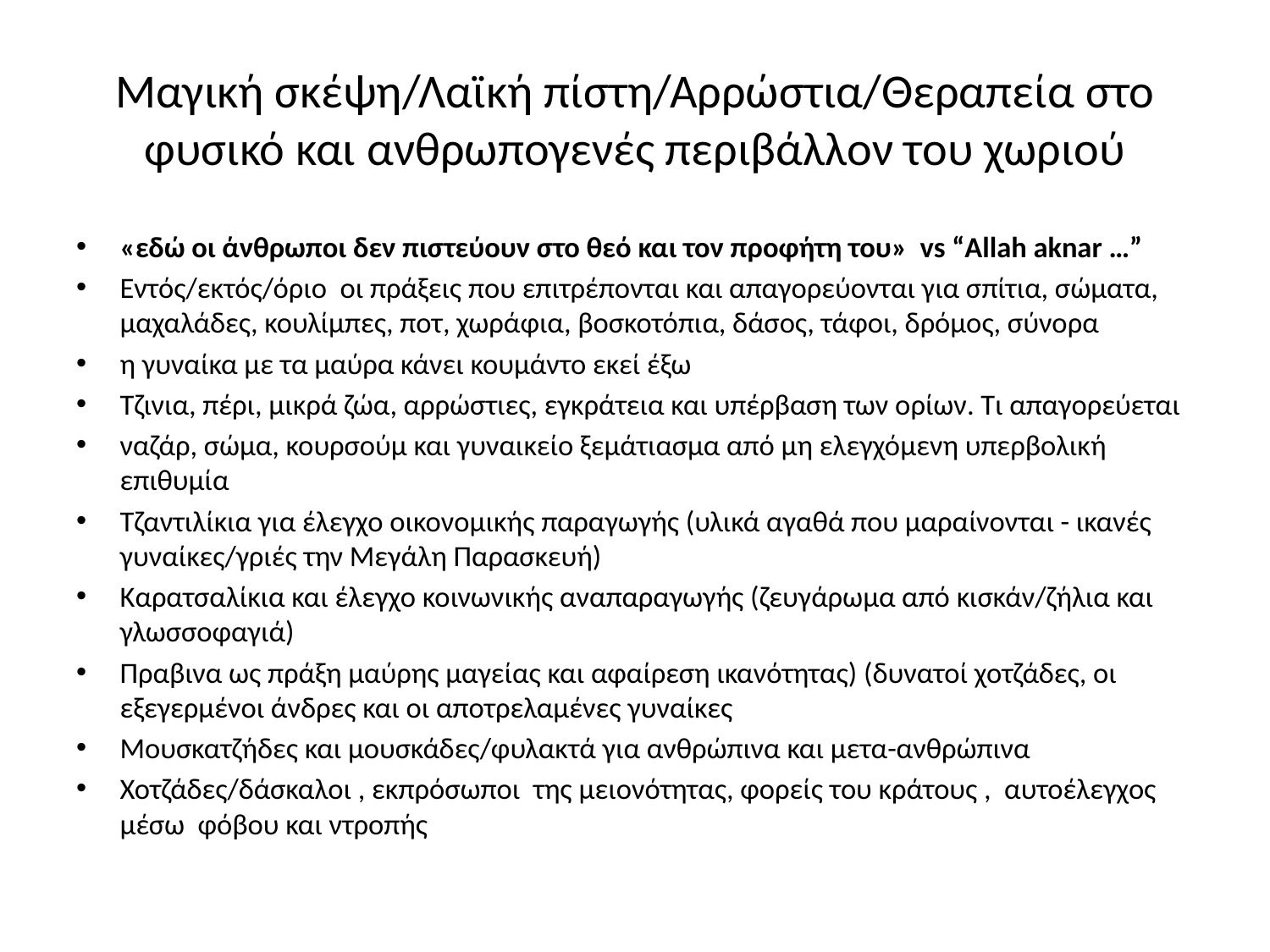

# Μαγική σκέψη/Λαϊκή πίστη/Αρρώστια/Θεραπεία στο φυσικό και ανθρωπογενές περιβάλλον του χωριού
«εδώ οι άνθρωποι δεν πιστεύουν στο θεό και τον προφήτη του»  vs “Αllah aknar …”
Εντός/εκτός/όριο  οι πράξεις που επιτρέπονται και απαγορεύονται για σπίτια, σώματα, μαχαλάδες, κουλίμπες, ποτ, χωράφια, βοσκοτόπια, δάσος, τάφοι, δρόμος, σύνορα
η γυναίκα με τα μαύρα κάνει κουμάντο εκεί έξω
Τζινια, πέρι, μικρά ζώα, αρρώστιες, εγκράτεια και υπέρβαση των ορίων. Τι απαγορεύεται
ναζάρ, σώμα, κουρσούμ και γυναικείο ξεμάτιασμα από μη ελεγχόμενη υπερβολική επιθυμία
Τζαντιλίκια για έλεγχο οικονομικής παραγωγής (υλικά αγαθά που μαραίνονται - ικανές γυναίκες/γριές την Μεγάλη Παρασκευή)
Καρατσαλίκια και έλεγχο κοινωνικής αναπαραγωγής (ζευγάρωμα από κισκάν/ζήλια και γλωσσοφαγιά)
Πραβινα ως πράξη μαύρης μαγείας και αφαίρεση ικανότητας) (δυνατοί χοτζάδες, οι εξεγερμένοι άνδρες και οι αποτρελαμένες γυναίκες
Μουσκατζήδες και μουσκάδες/φυλακτά για ανθρώπινα και μετα-ανθρώπινα
Χοτζάδες/δάσκαλοι , εκπρόσωποι  της μειονότητας, φορείς του κράτους ,  αυτοέλεγχος μέσω  φόβου και ντροπής